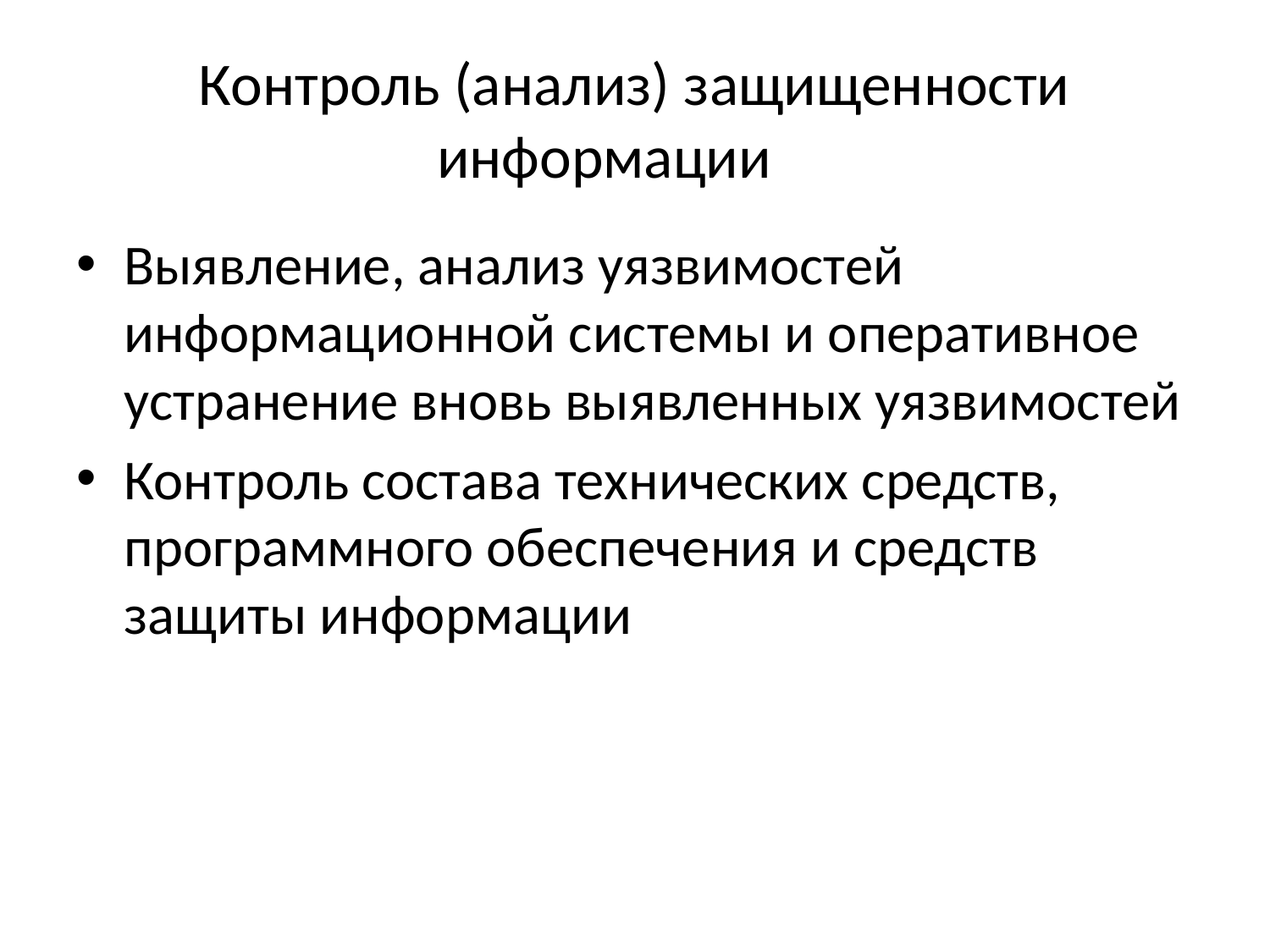

# Контроль (анализ) защищенности информации
Выявление, анализ уязвимостей информационной системы и оперативное устранение вновь выявленных уязвимостей
Контроль состава технических средств, программного обеспечения и средств защиты информации